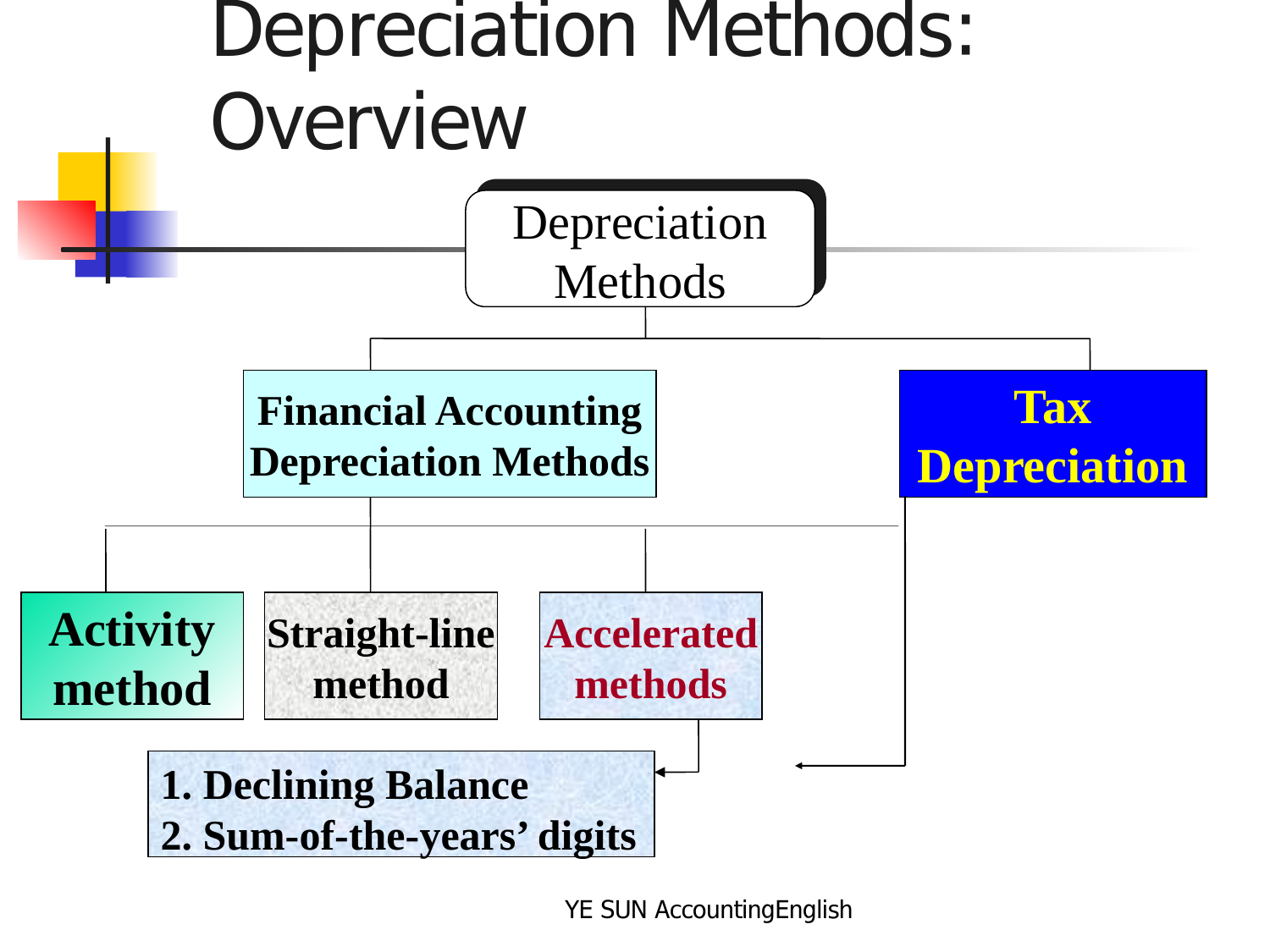

# Depreciation Methods: Overview
Depreciation
Methods

Financial Accounting
Depreciation Methods
Tax
Depreciation

Straight-line
method

Accelerated
methods

Activity
method

1. Declining Balance
2. Sum-of-the-years’ digits

YE SUN AccountingEnglish
23